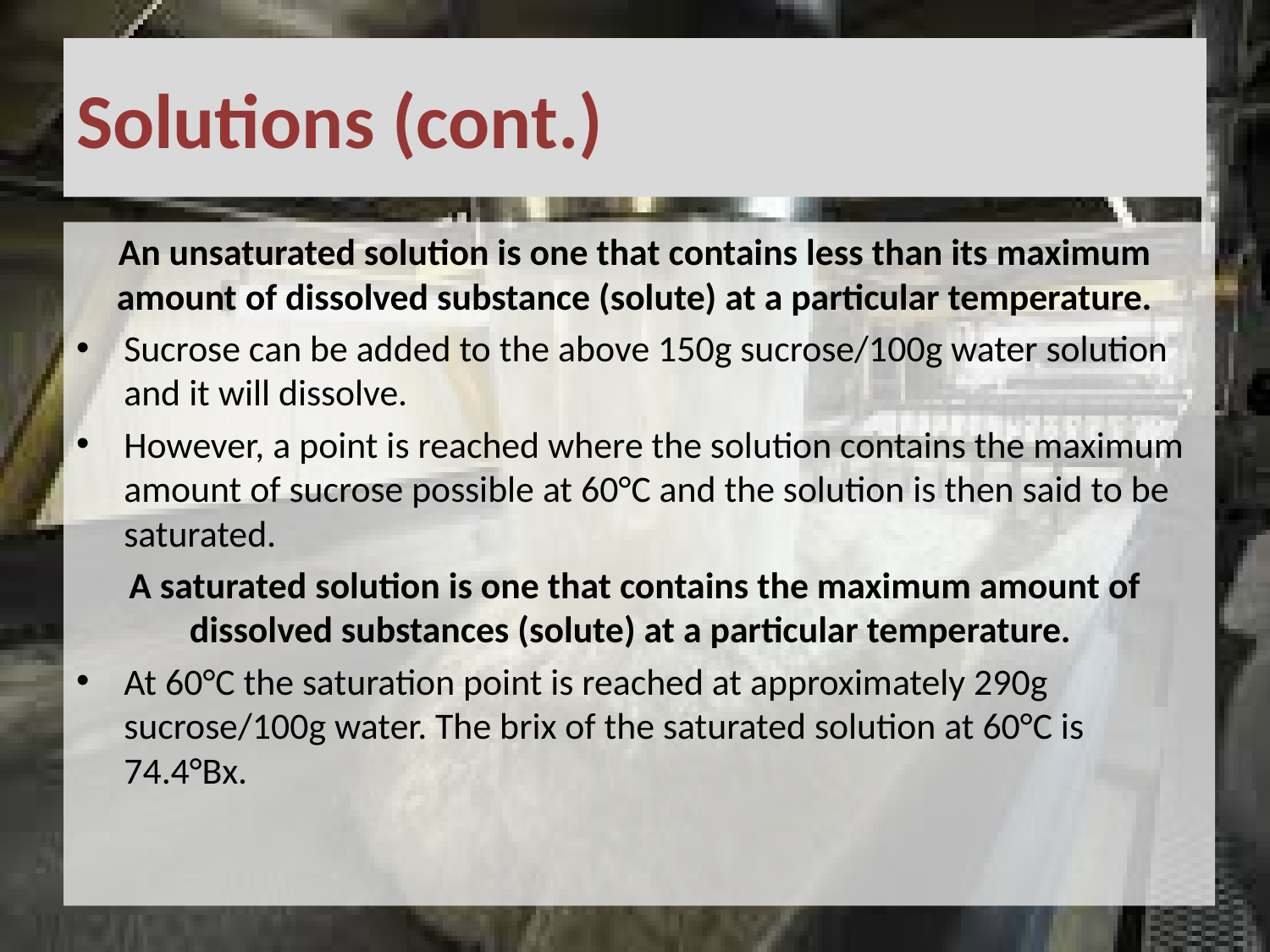

# Solutions (cont.)

An unsaturated solution is one that contains less than its maximum amount of dissolved substance (solute) at a particular temperature.
Sucrose can be added to the above 150g sucrose/100g water solution and it will dissolve.
However, a point is reached where the solution contains the maximum amount of sucrose possible at 60°C and the solution is then said to be saturated.
A saturated solution is one that contains the maximum amount of dissolved substances (solute) at a particular temperature.
At 60°C the saturation point is reached at approximately 290g sucrose/100g water. The brix of the saturated solution at 60°C is 74.4°Bx.